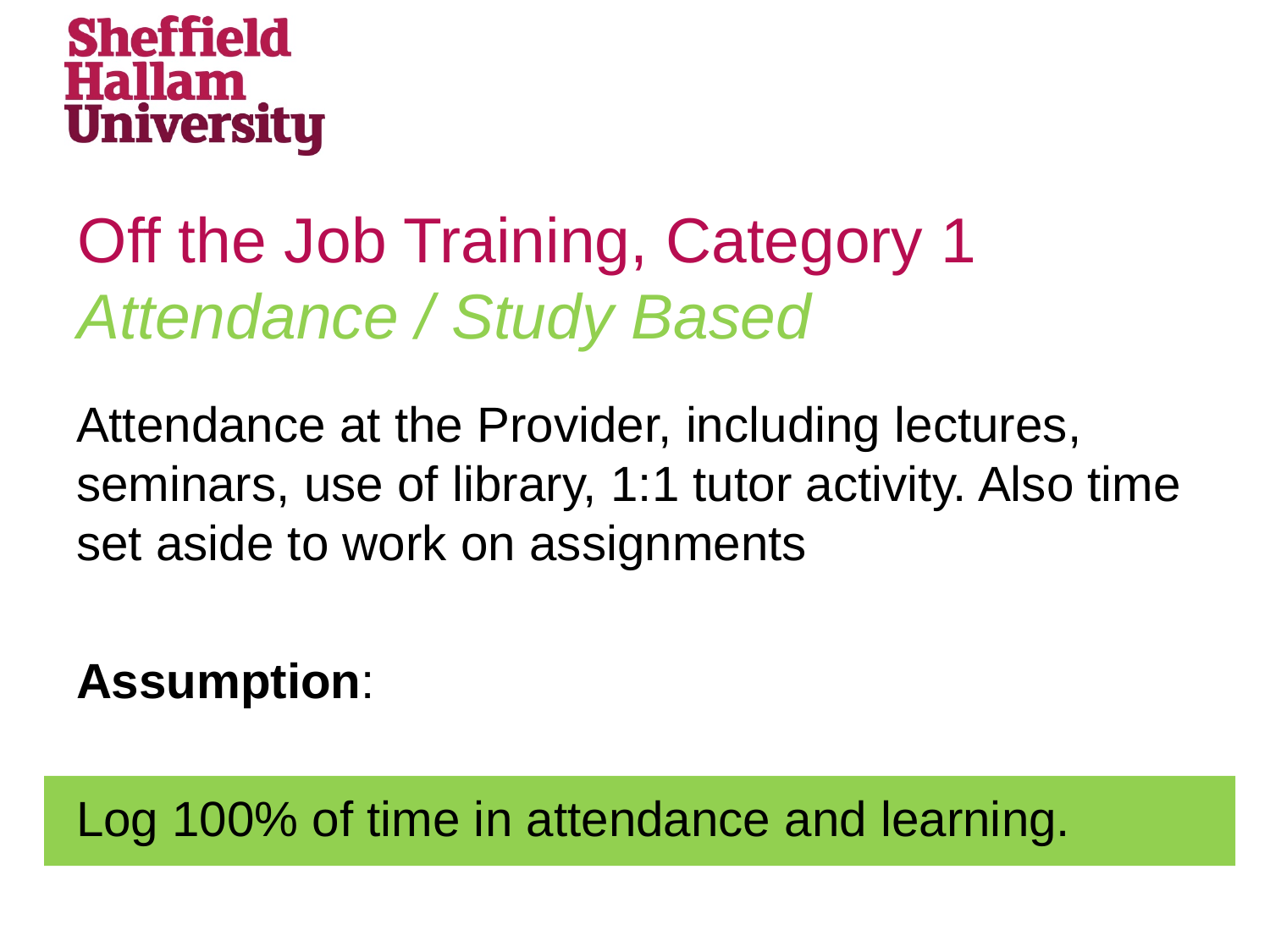

# Off the Job Training, Category 1 Attendance / Study Based
Attendance at the Provider, including lectures, seminars, use of library, 1:1 tutor activity. Also time set aside to work on assignments

Assumption:

Log 100% of time in attendance and learning.